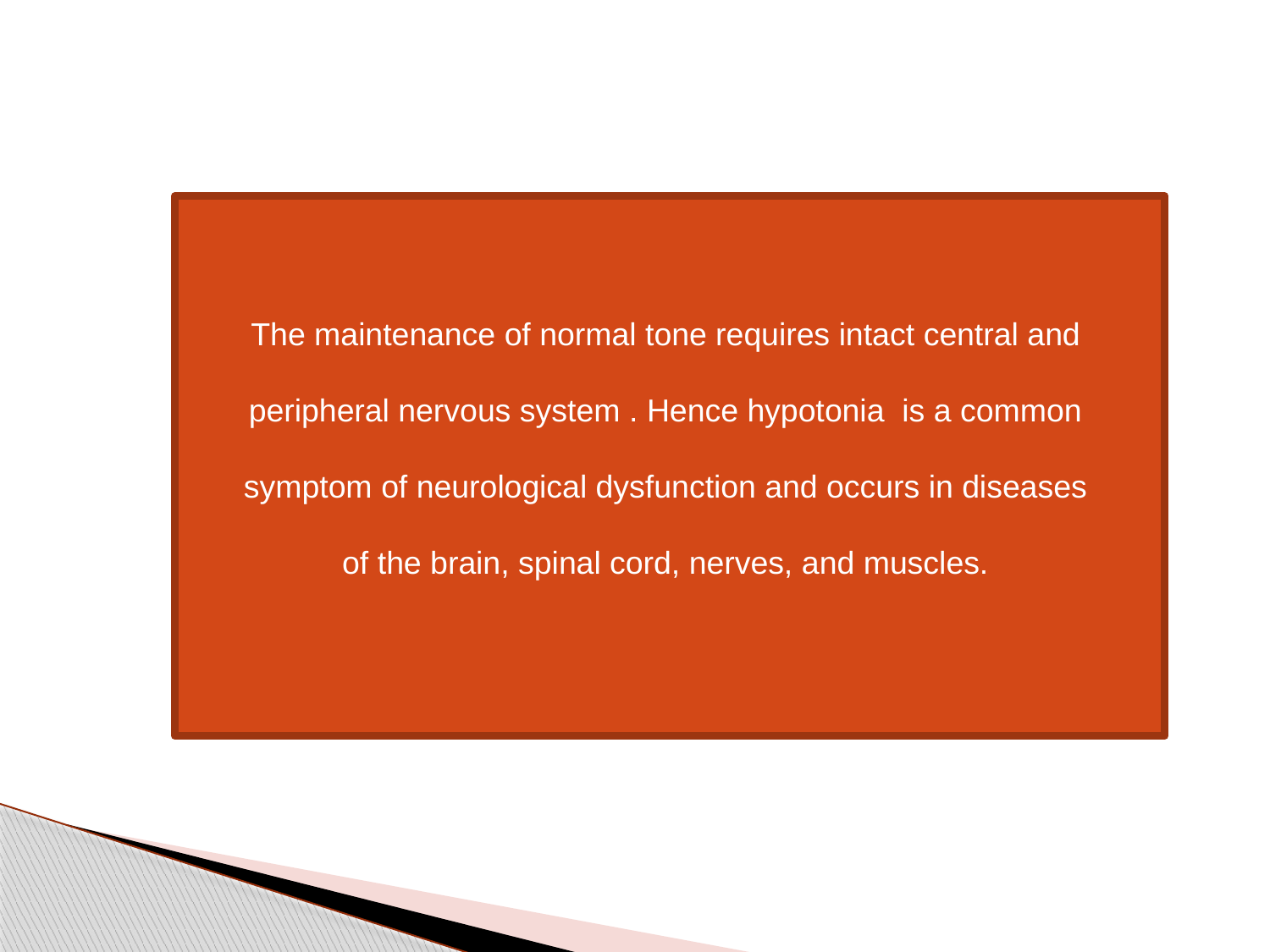

The maintenance of normal tone requires intact central and

peripheral nervous system . Hence hypotonia  is a common

symptom of neurological dysfunction and occurs in diseases

of the brain, spinal cord, nerves, and muscles.